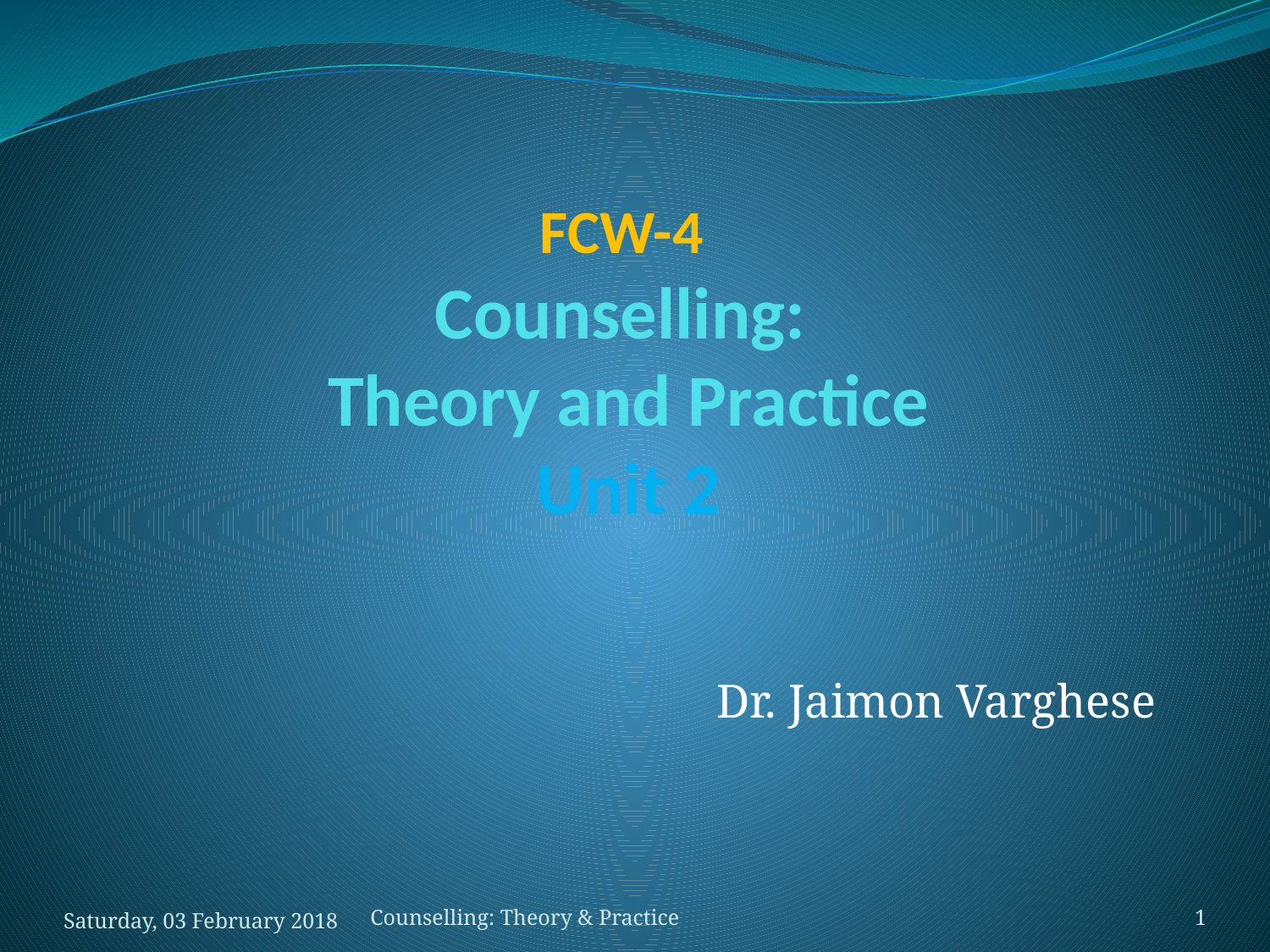

# FCW-4 Counselling: Theory and Practice Unit 2
Dr. Jaimon Varghese
Saturday, 03 February 2018
Counselling: Theory & Practice
1